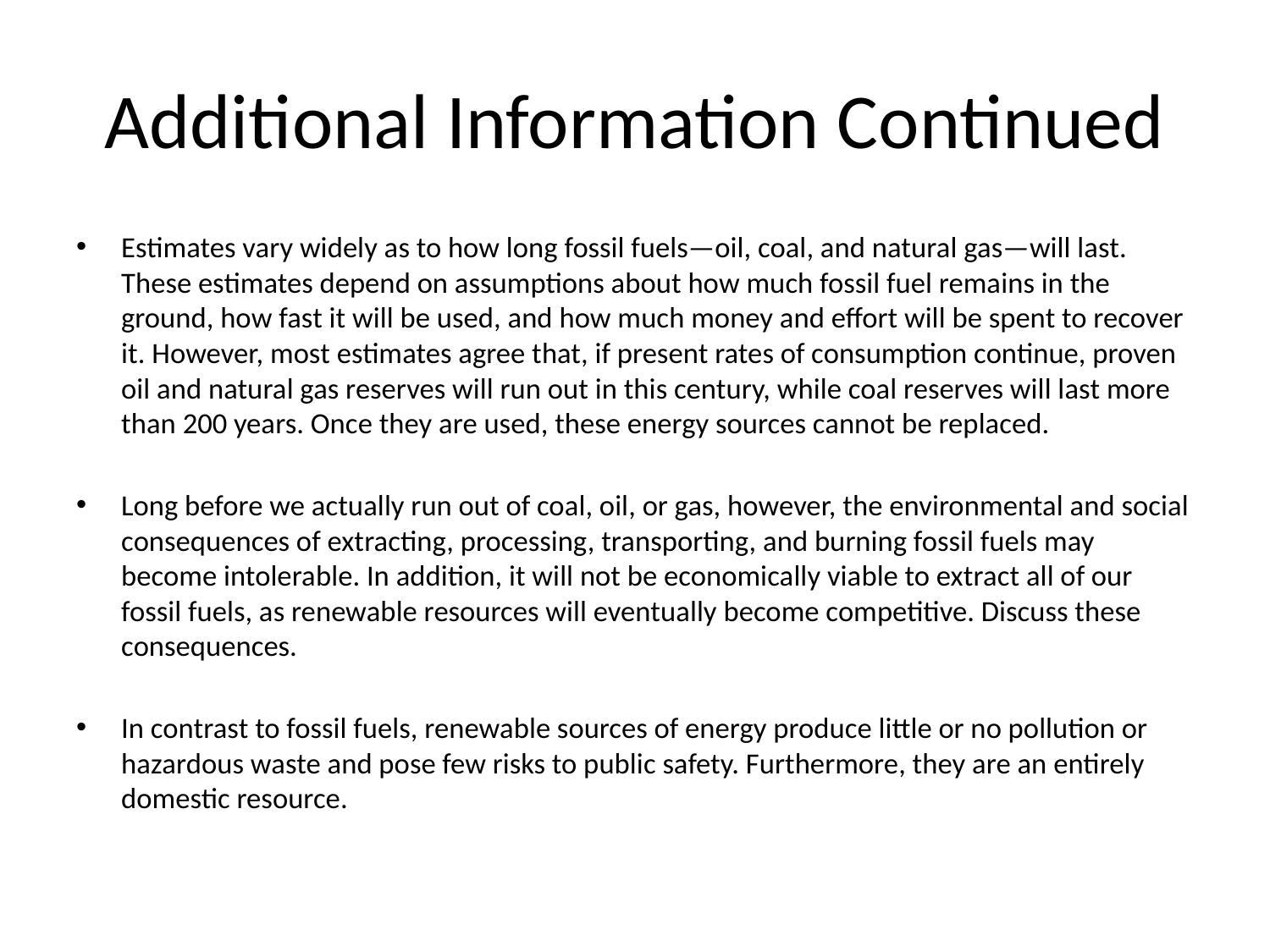

# Additional Information Continued
Estimates vary widely as to how long fossil fuels—oil, coal, and natural gas—will last. These estimates depend on assumptions about how much fossil fuel remains in the ground, how fast it will be used, and how much money and effort will be spent to recover it. However, most estimates agree that, if present rates of consumption continue, proven oil and natural gas reserves will run out in this century, while coal reserves will last more than 200 years. Once they are used, these energy sources cannot be replaced.

Long before we actually run out of coal, oil, or gas, however, the environmental and social consequences of extracting, processing, transporting, and burning fossil fuels may become intolerable. In addition, it will not be economically viable to extract all of our fossil fuels, as renewable resources will eventually become competitive. Discuss these consequences.

In contrast to fossil fuels, renewable sources of energy produce little or no pollution or hazardous waste and pose few risks to public safety. Furthermore, they are an entirely domestic resource.